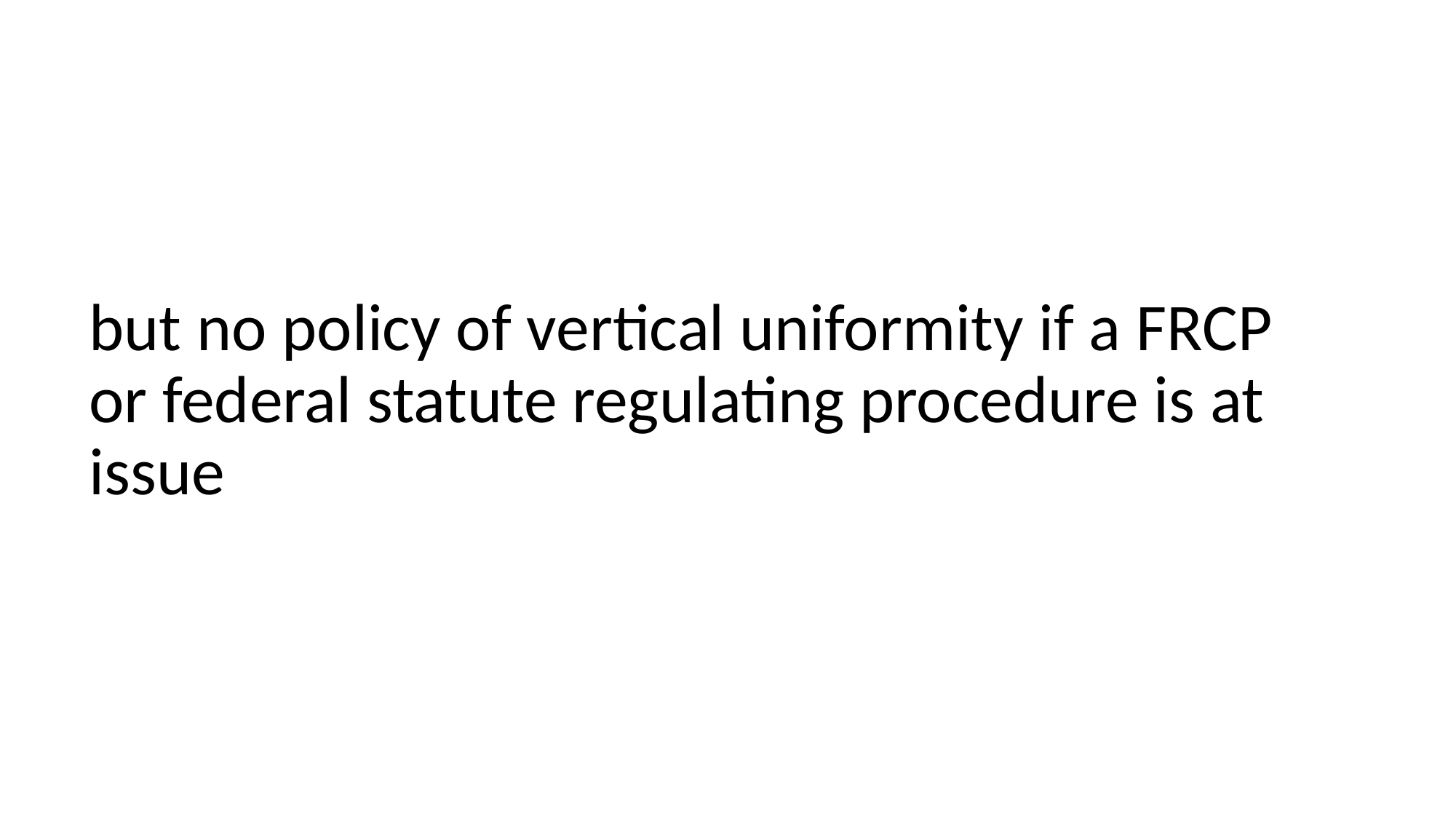

# but no policy of vertical uniformity if a FRCP or federal statute regulating procedure is at issue